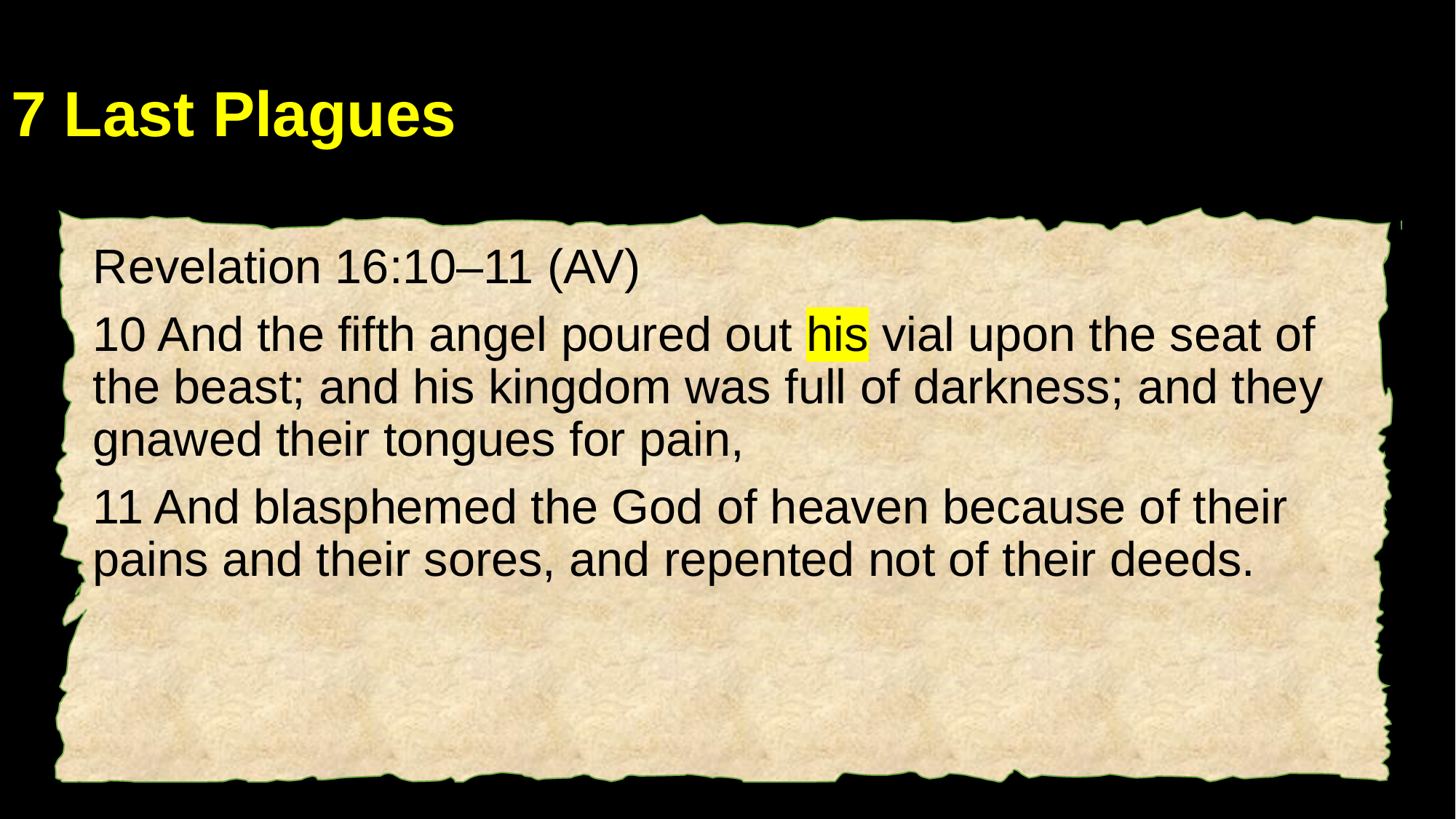

# 7 Last Plagues
Revelation 16:10–11 (AV)
10 And the fifth angel poured out his vial upon the seat of the beast; and his kingdom was full of darkness; and they gnawed their tongues for pain,
11 And blasphemed the God of heaven because of their pains and their sores, and repented not of their deeds.